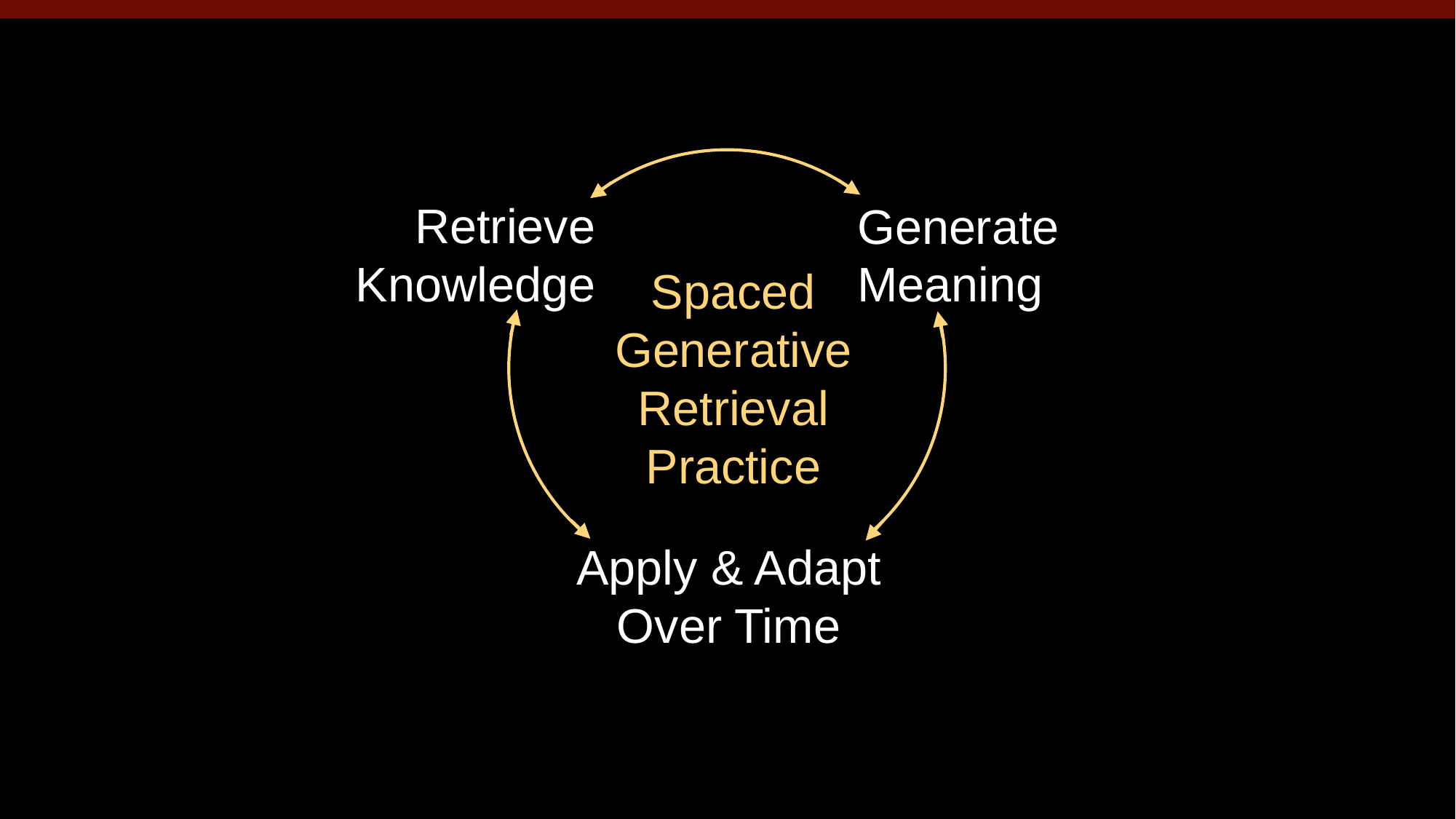

Retrieve
Knowledge
Generate
Meaning
Spaced
Generative
Retrieval
Practice

Apply & Adapt
Over Time